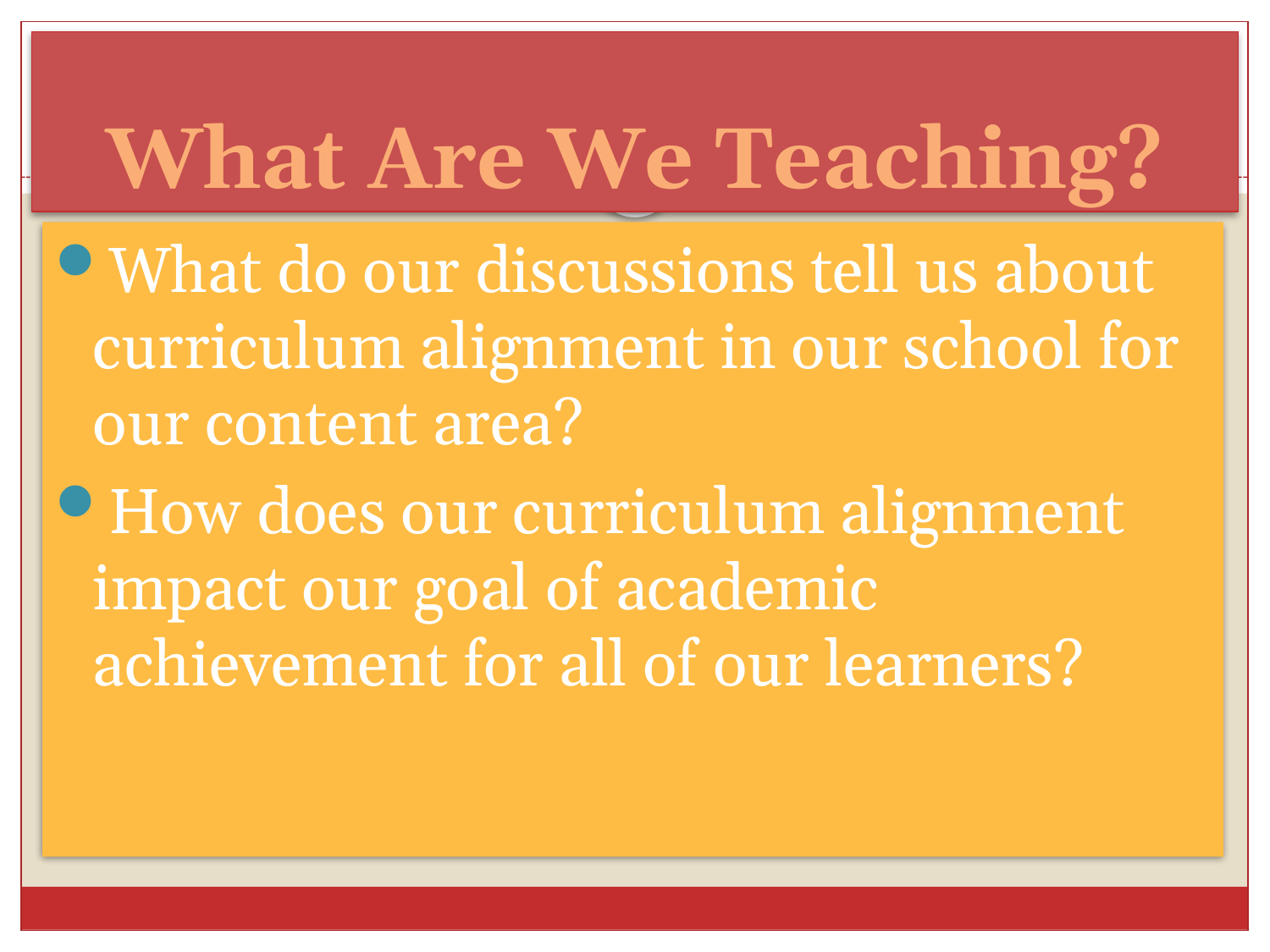

# What Are We Teaching?
What do our discussions tell us about curriculum alignment in our school for our content area?
How does our curriculum alignment impact our goal of academic achievement for all of our learners?